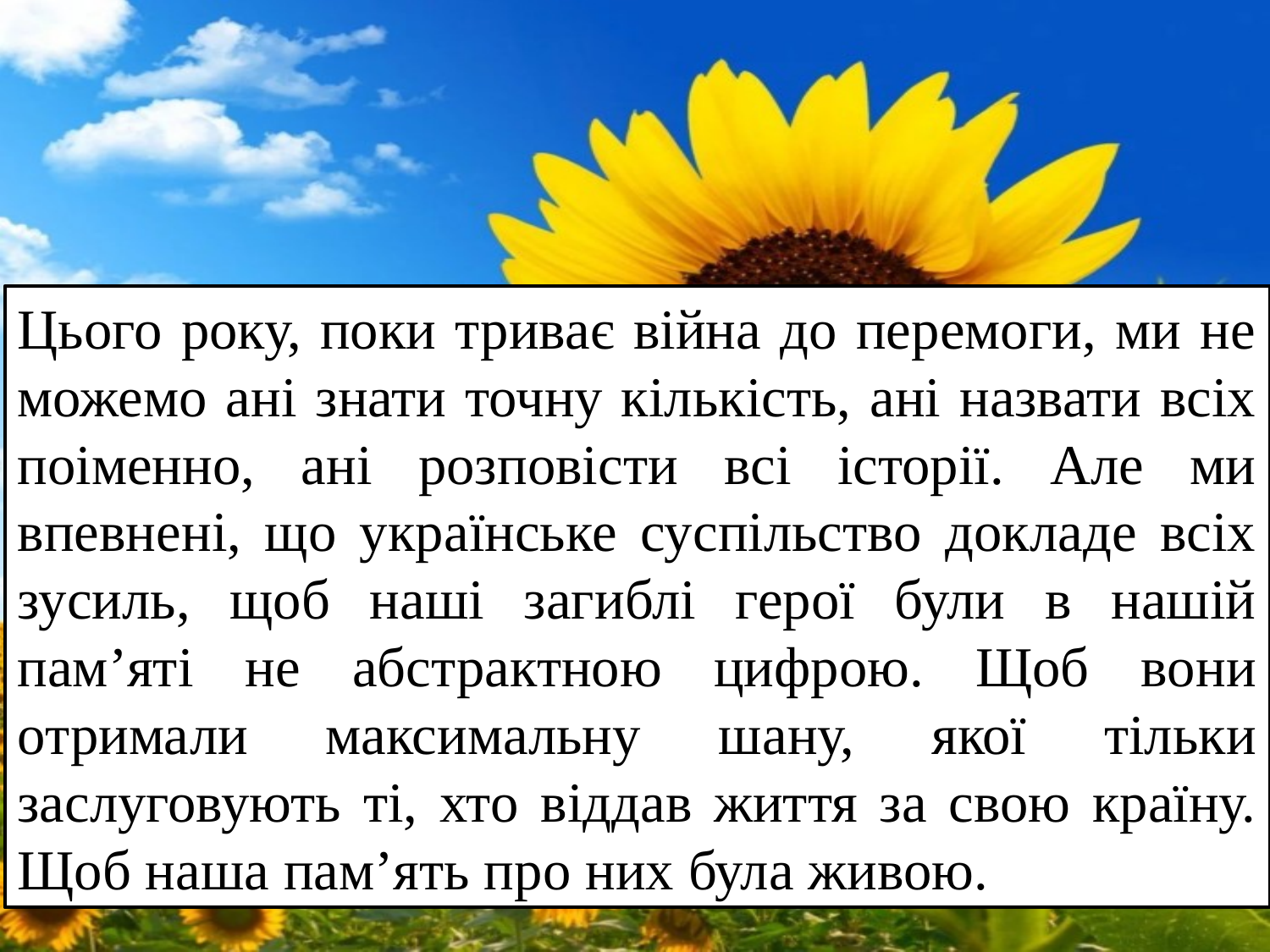

Цього року, поки триває війна до перемоги, ми не можемо ані знати точну кількість, ані назвати всіх поіменно, ані розповісти всі історії. Але ми впевнені, що українське суспільство докладе всіх зусиль, щоб наші загиблі герої були в нашій пам’яті не абстрактною цифрою. Щоб вони отримали максимальну шану, якої тільки заслуговують ті, хто віддав життя за свою країну. Щоб наша пам’ять про них була живою.